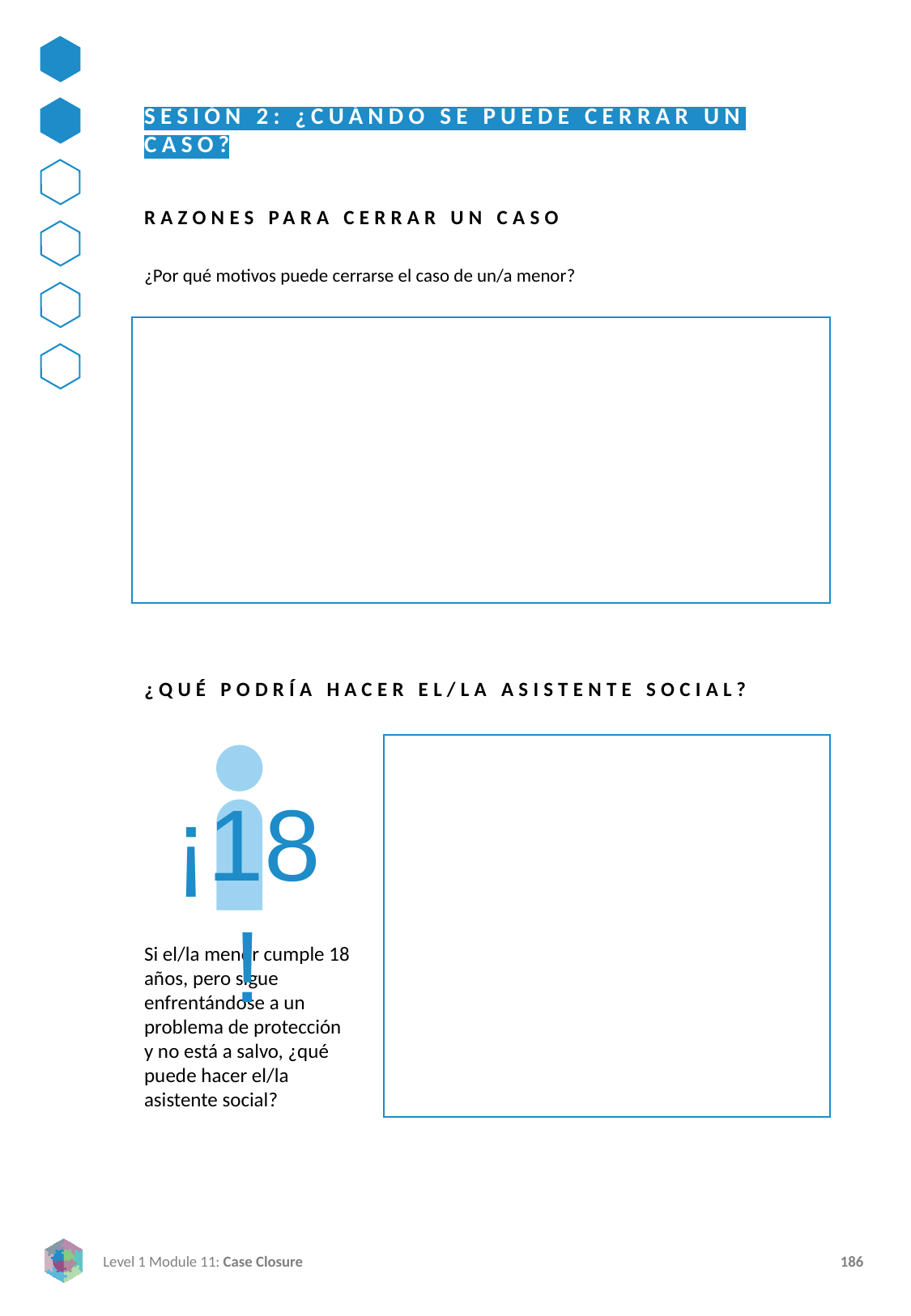

SESIÓN 2: ¿CUÁNDO SE PUEDE CERRAR UN CASO?

RAZONES PARA CERRAR UN CASO

¿Por qué motivos puede cerrarse el caso de un/a menor?

¿QUÉ PODRÍA HACER EL/LA ASISTENTE SOCIAL?

¡18!
Si el/la menor cumple 18 años, pero sigue enfrentándose a un problema de protección y no está a salvo, ¿qué puede hacer el/la asistente social?